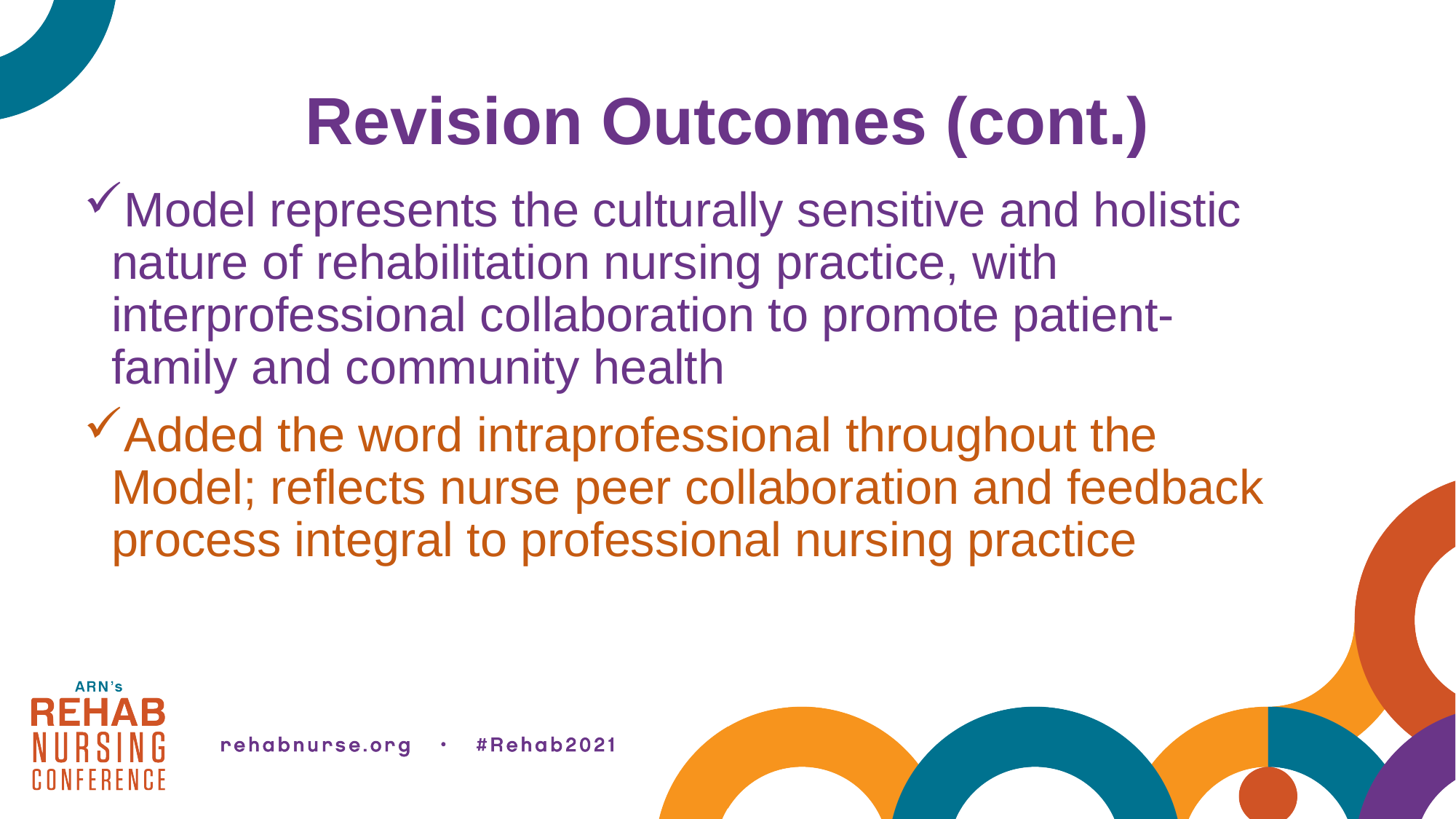

# Revision Outcomes (cont.)
Model represents the culturally sensitive and holistic nature of rehabilitation nursing practice, with interprofessional collaboration to promote patient-family and community health
Added the word intraprofessional throughout the Model; reflects nurse peer collaboration and feedback process integral to professional nursing practice